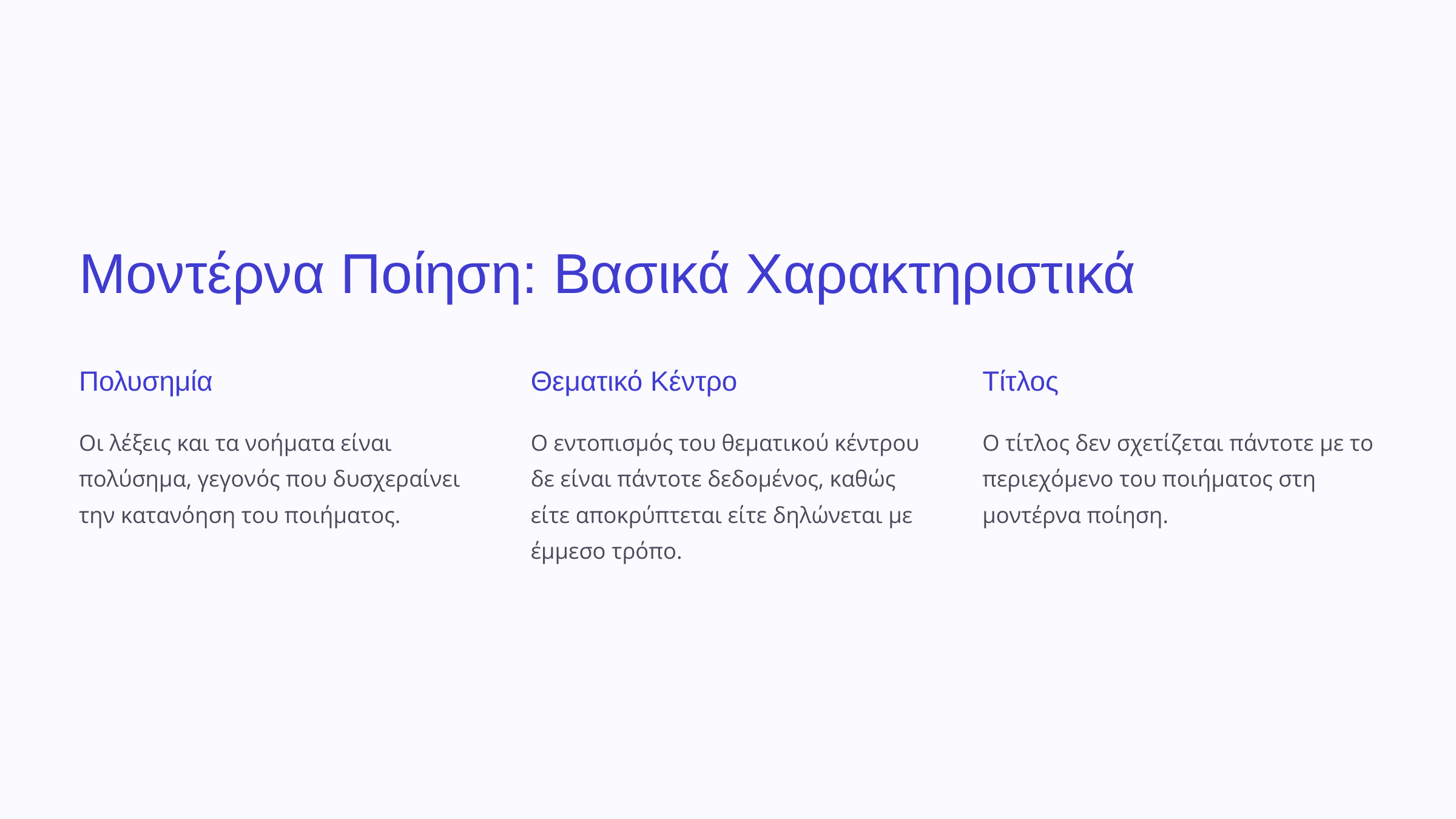

Μοντέρνα Ποίηση: Βασικά Χαρακτηριστικά
Πολυσημία
Θεματικό Κέντρο
Τίτλος
Οι λέξεις και τα νοήματα είναι πολύσημα, γεγονός που δυσχεραίνει την κατανόηση του ποιήματος.
Ο εντοπισμός του θεματικού κέντρου δε είναι πάντοτε δεδομένος, καθώς είτε αποκρύπτεται είτε δηλώνεται με έμμεσο τρόπο.
Ο τίτλος δεν σχετίζεται πάντοτε με το περιεχόμενο του ποιήματος στη μοντέρνα ποίηση.